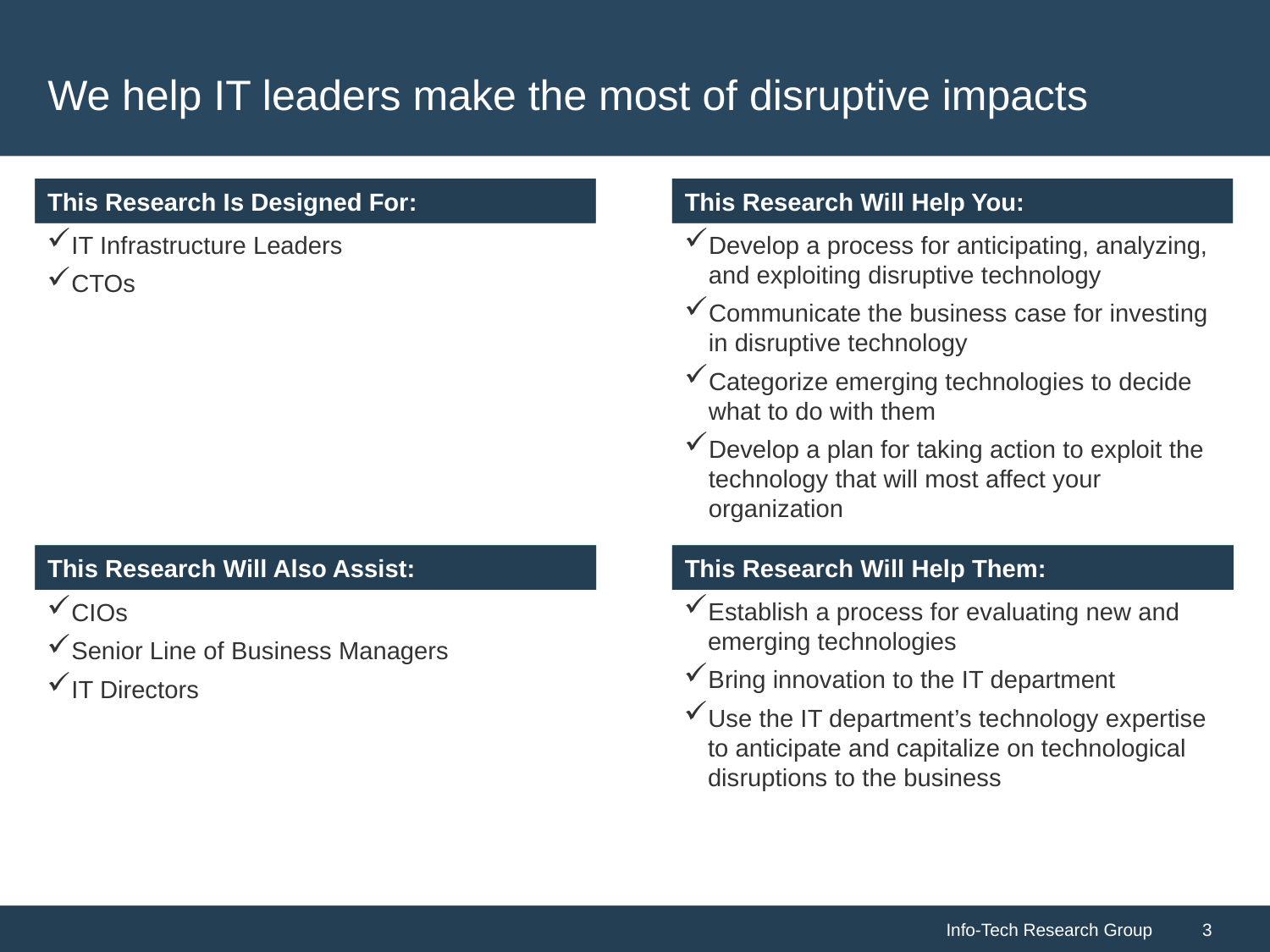

# We help IT leaders make the most of disruptive impacts
IT Infrastructure Leaders
CTOs

Develop a process for anticipating, analyzing, and exploiting disruptive technology
Communicate the business case for investing in disruptive technology
Categorize emerging technologies to decide what to do with them
Develop a plan for taking action to exploit the technology that will most affect your organization

Establish a process for evaluating new and emerging technologies
Bring innovation to the IT department
Use the IT department’s technology expertise to anticipate and capitalize on technological disruptions to the business

CIOs
Senior Line of Business Managers
IT Directors